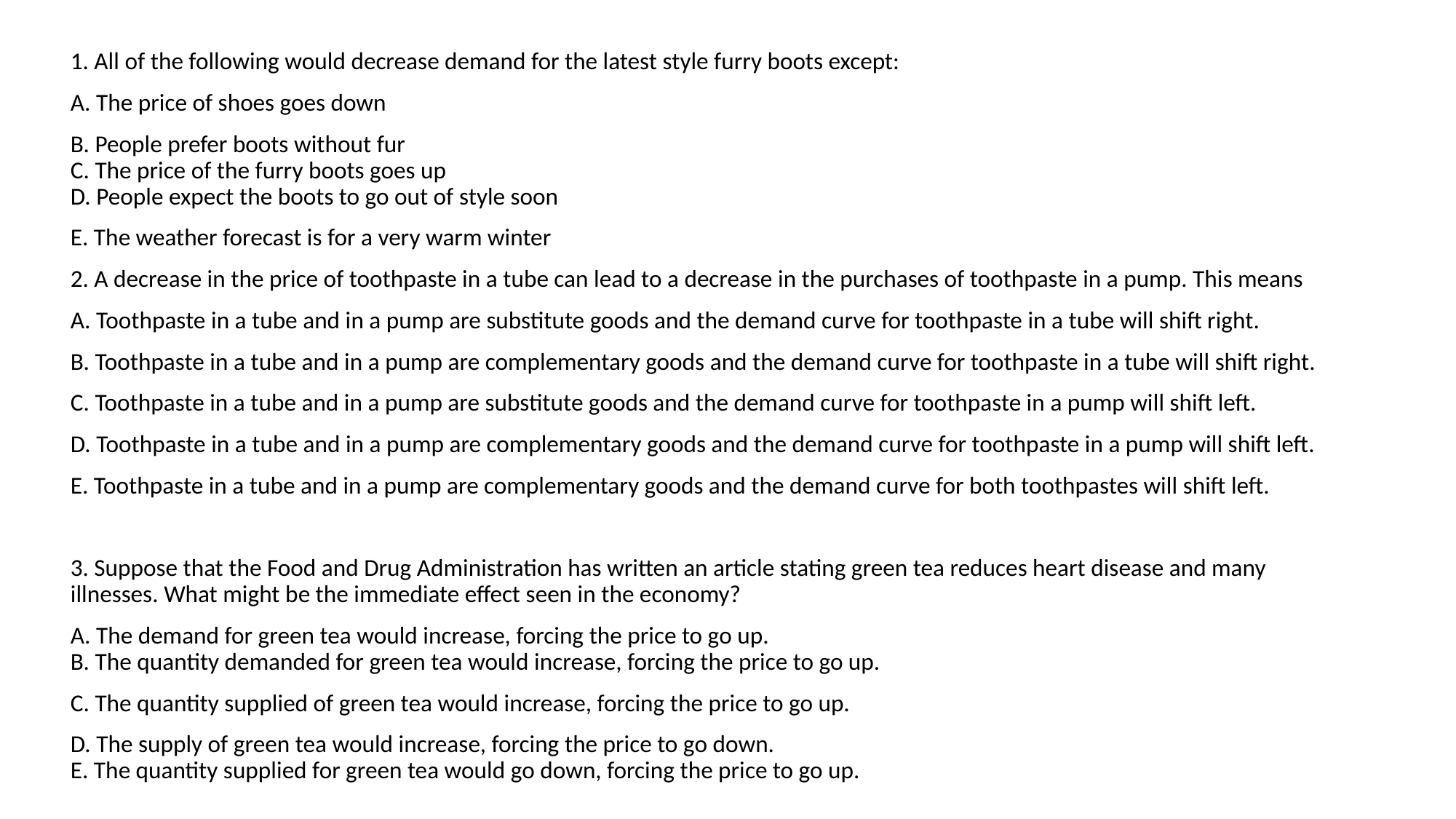

1. All of the following would decrease demand for the latest style furry boots except:
A. The price of shoes goes down
B. People prefer boots without fur
C. The price of the furry boots goes up
D. People expect the boots to go out of style soon
E. The weather forecast is for a very warm winter
2. A decrease in the price of toothpaste in a tube can lead to a decrease in the purchases of toothpaste in a pump. This means
A. Toothpaste in a tube and in a pump are substitute goods and the demand curve for toothpaste in a tube will shift right.
B. Toothpaste in a tube and in a pump are complementary goods and the demand curve for toothpaste in a tube will shift right.
C. Toothpaste in a tube and in a pump are substitute goods and the demand curve for toothpaste in a pump will shift left.
D. Toothpaste in a tube and in a pump are complementary goods and the demand curve for toothpaste in a pump will shift left.
E. Toothpaste in a tube and in a pump are complementary goods and the demand curve for both toothpastes will shift left.

3. Suppose that the Food and Drug Administration has written an article stating green tea reduces heart disease and many illnesses. What might be the immediate effect seen in the economy?
A. The demand for green tea would increase, forcing the price to go up.
B. The quantity demanded for green tea would increase, forcing the price to go up.
C. The quantity supplied of green tea would increase, forcing the price to go up.
D. The supply of green tea would increase, forcing the price to go down.
E. The quantity supplied for green tea would go down, forcing the price to go up.